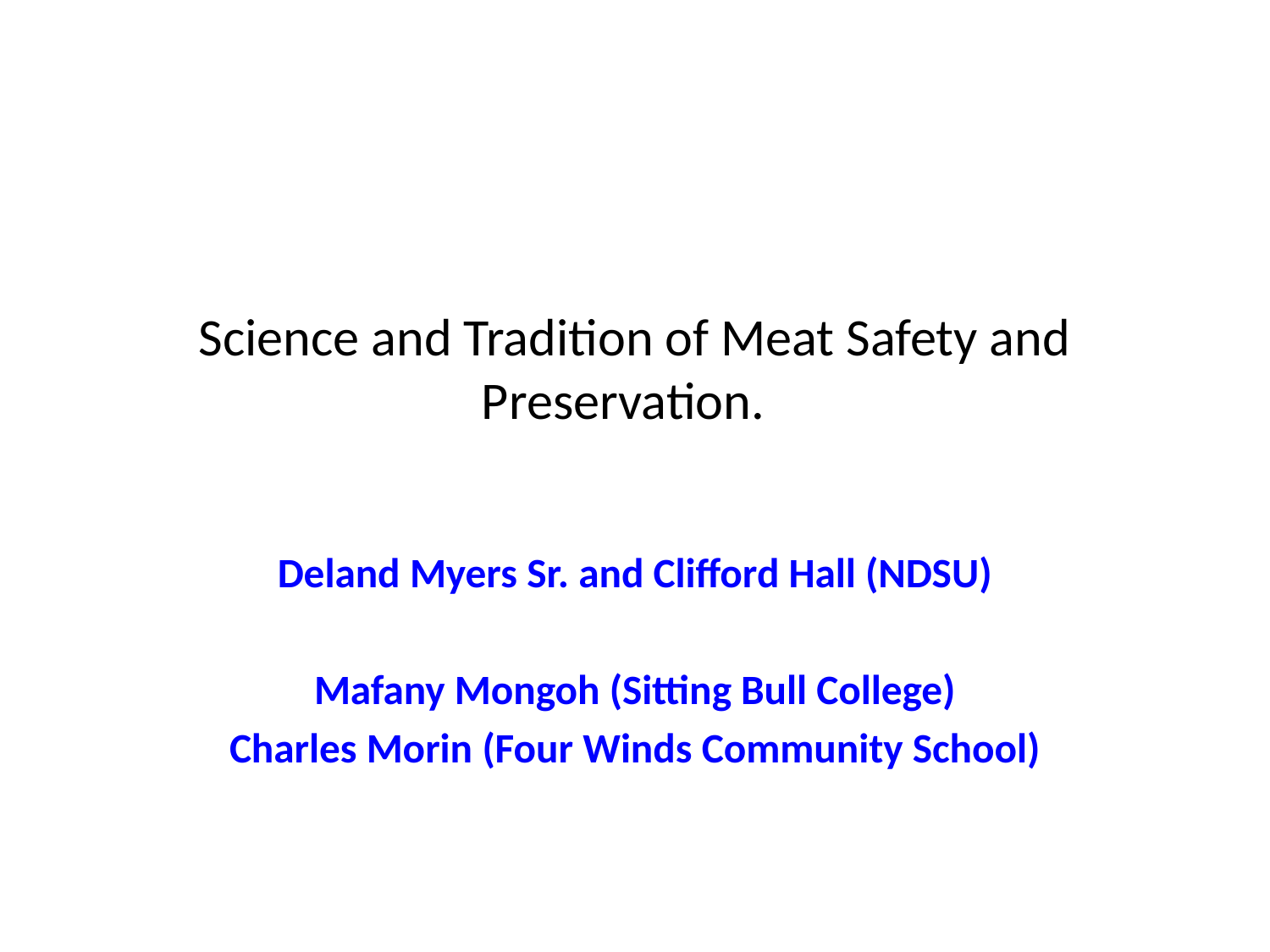

# Science and Tradition of Meat Safety and Preservation.
Deland Myers Sr. and Clifford Hall (NDSU)

Mafany Mongoh (Sitting Bull College)
Charles Morin (Four Winds Community School)